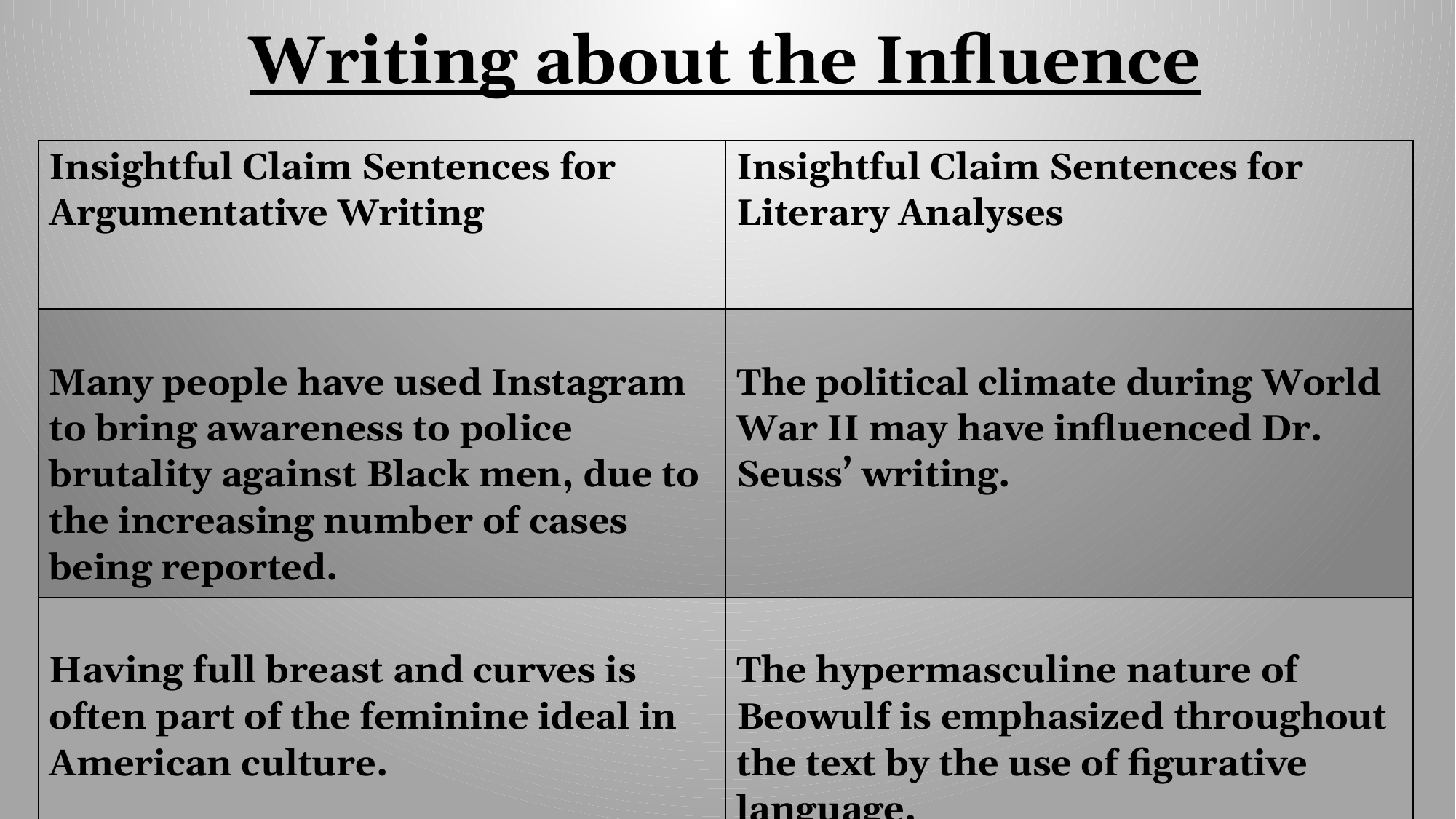

# Writing about the Influence
| Insightful Claim Sentences for Argumentative Writing | Insightful Claim Sentences for Literary Analyses |
| --- | --- |
| Many people have used Instagram to bring awareness to police brutality against Black men, due to the increasing number of cases being reported. | The political climate during World War II may have influenced Dr. Seuss’ writing. |
| Having full breast and curves is often part of the feminine ideal in American culture. | The hypermasculine nature of Beowulf is emphasized throughout the text by the use of figurative language. |